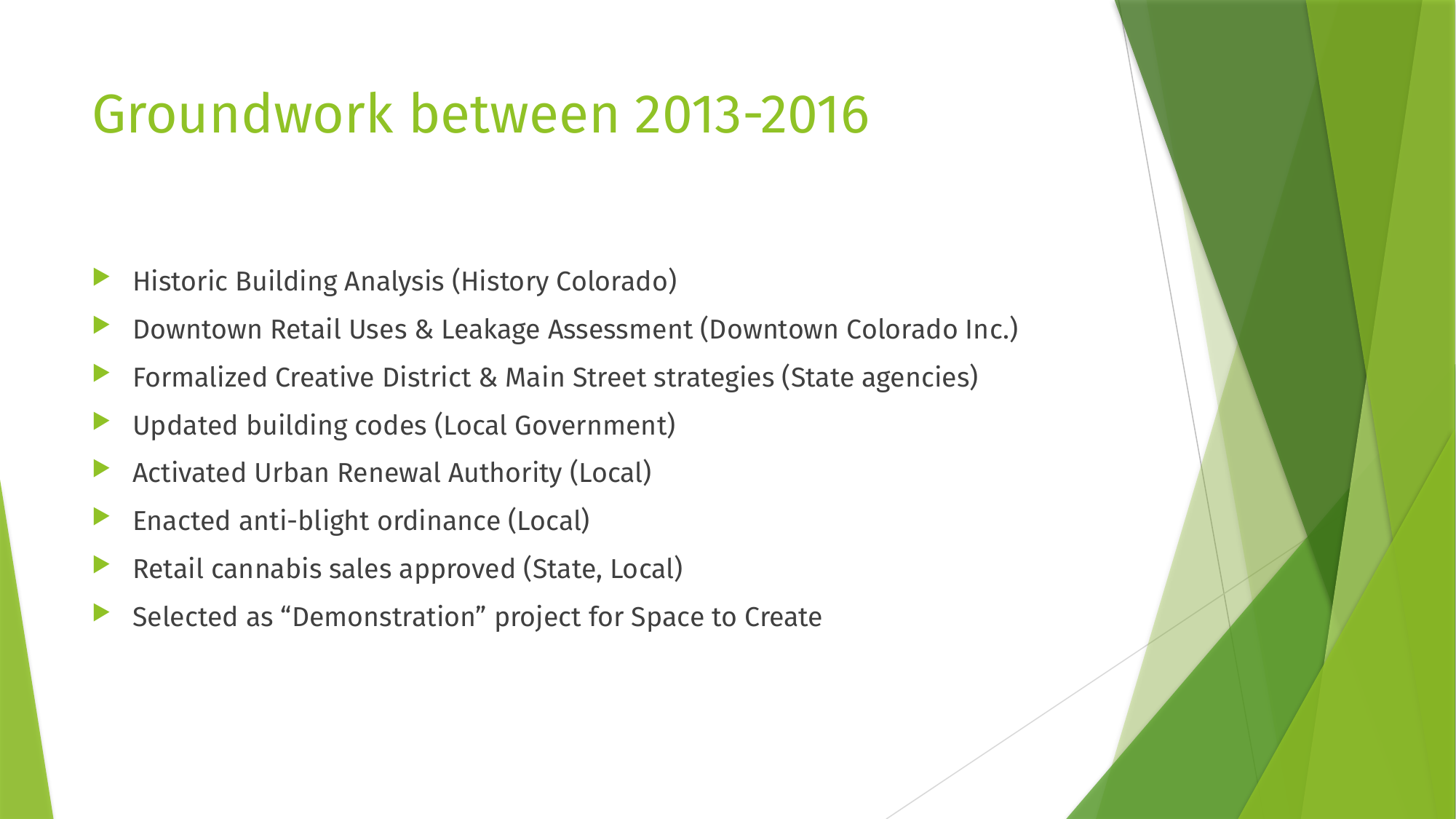

# Groundwork between 2013-2016
Historic Building Analysis (History Colorado)
Downtown Retail Uses & Leakage Assessment (Downtown Colorado Inc.)
Formalized Creative District & Main Street strategies (State agencies)
Updated building codes (Local Government)
Activated Urban Renewal Authority (Local)
Enacted anti-blight ordinance (Local)
Retail cannabis sales approved (State, Local)
Selected as “Demonstration” project for Space to Create